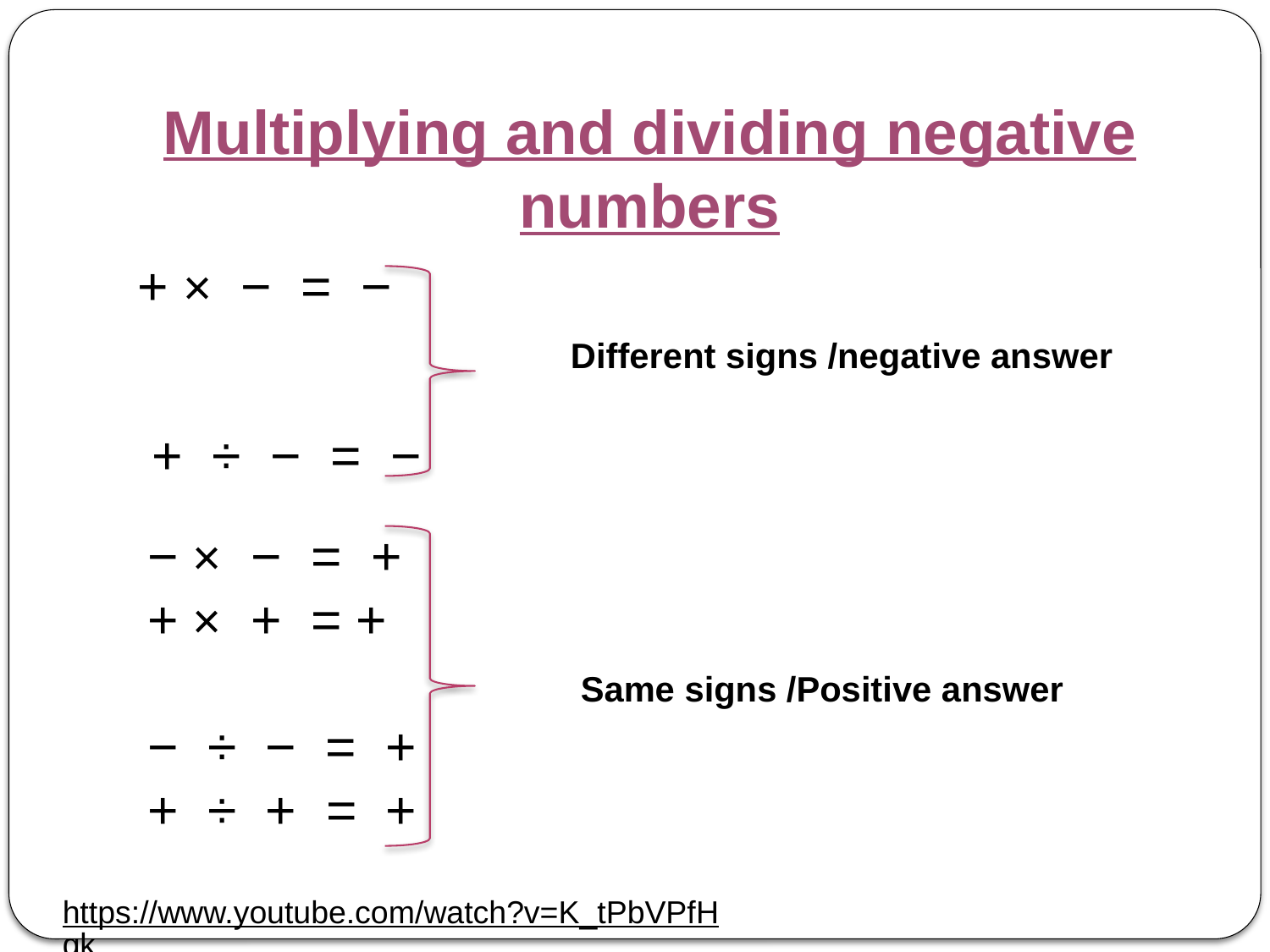

Multiplying and dividing negative numbers
+ ×  −  =  −
                              Different signs /negative answer
 +  ÷  −  =  −

− ×  −  =  +
+ ×  +  = +
                              Same signs /Positive answer
−  ÷  −  =  +
+  ÷  +  =  +

https://www.youtube.com/watch?v=K_tPbVPfHgk